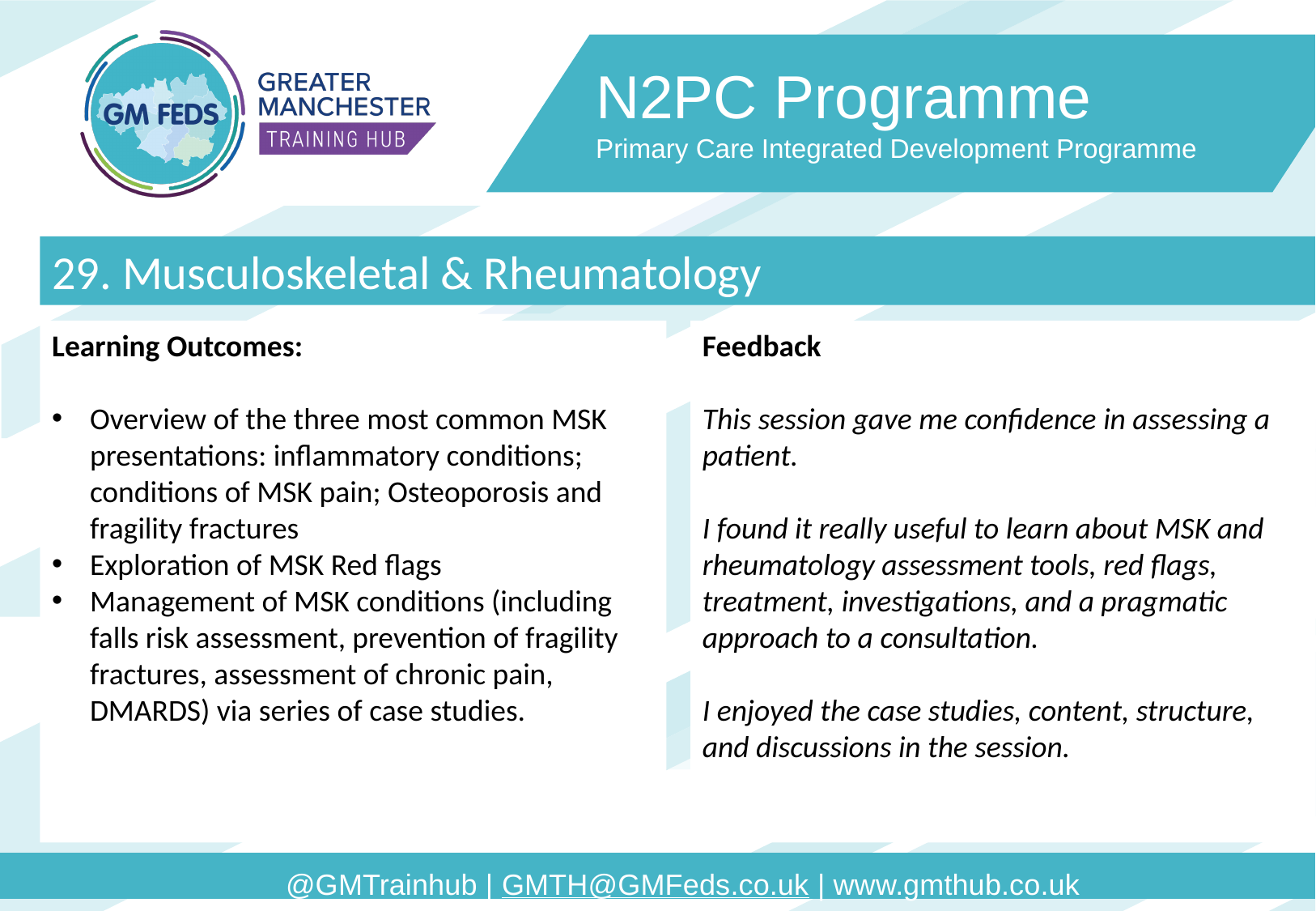

N2PC Programme
Primary Care Integrated Development Programme
29. Musculoskeletal & Rheumatology
Learning Outcomes:

Overview of the three most common MSK presentations: inflammatory conditions; conditions of MSK pain; Osteoporosis and fragility fractures
Exploration of MSK Red flags
Management of MSK conditions (including falls risk assessment, prevention of fragility fractures, assessment of chronic pain, DMARDS) via series of case studies.

Feedback

This session gave me confidence in assessing a patient.

I found it really useful to learn about MSK and rheumatology assessment tools, red flags, treatment, investigations, and a pragmatic approach to a consultation.

I enjoyed the case studies, content, structure, and discussions in the session.

@GMTrainhub | GMTH@GMFeds.co.uk | www.gmthub.co.uk